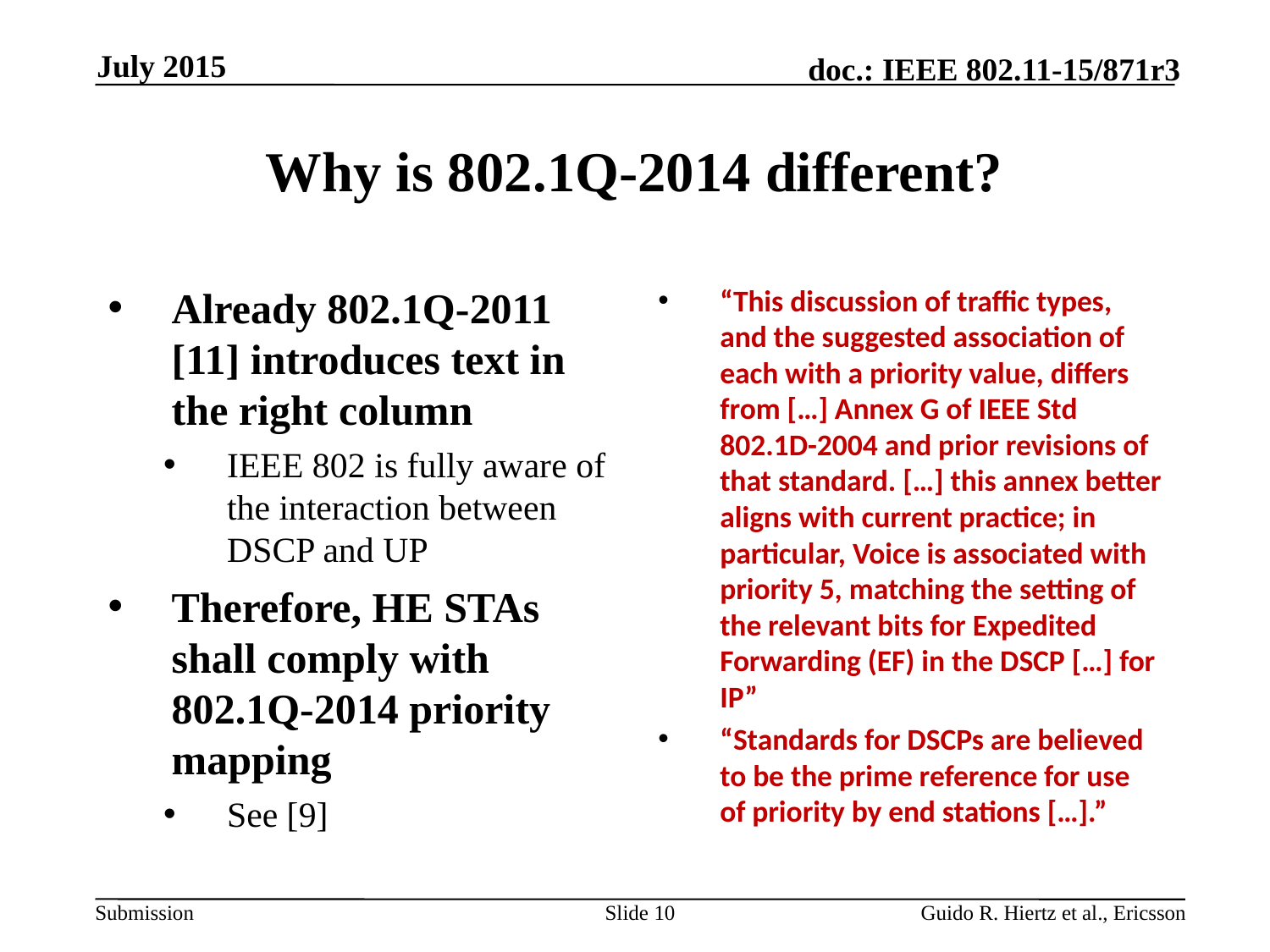

July 2015
# Why is 802.1Q-2014 different?
Already 802.1Q-2011 [11] introduces text in the right column
IEEE 802 is fully aware of the interaction between DSCP and UP
Therefore, HE STAs shall comply with 802.1Q-2014 priority mapping
See [9]
“This discussion of traffic types, and the suggested association of each with a priority value, differs from […] Annex G of IEEE Std 802.1D-2004 and prior revisions of that standard. […] this annex better aligns with current practice; in particular, Voice is associated with priority 5, matching the setting of the relevant bits for Expedited Forwarding (EF) in the DSCP […] for IP”
“Standards for DSCPs are believed to be the prime reference for use of priority by end stations […].”
Slide 10
Guido R. Hiertz et al., Ericsson